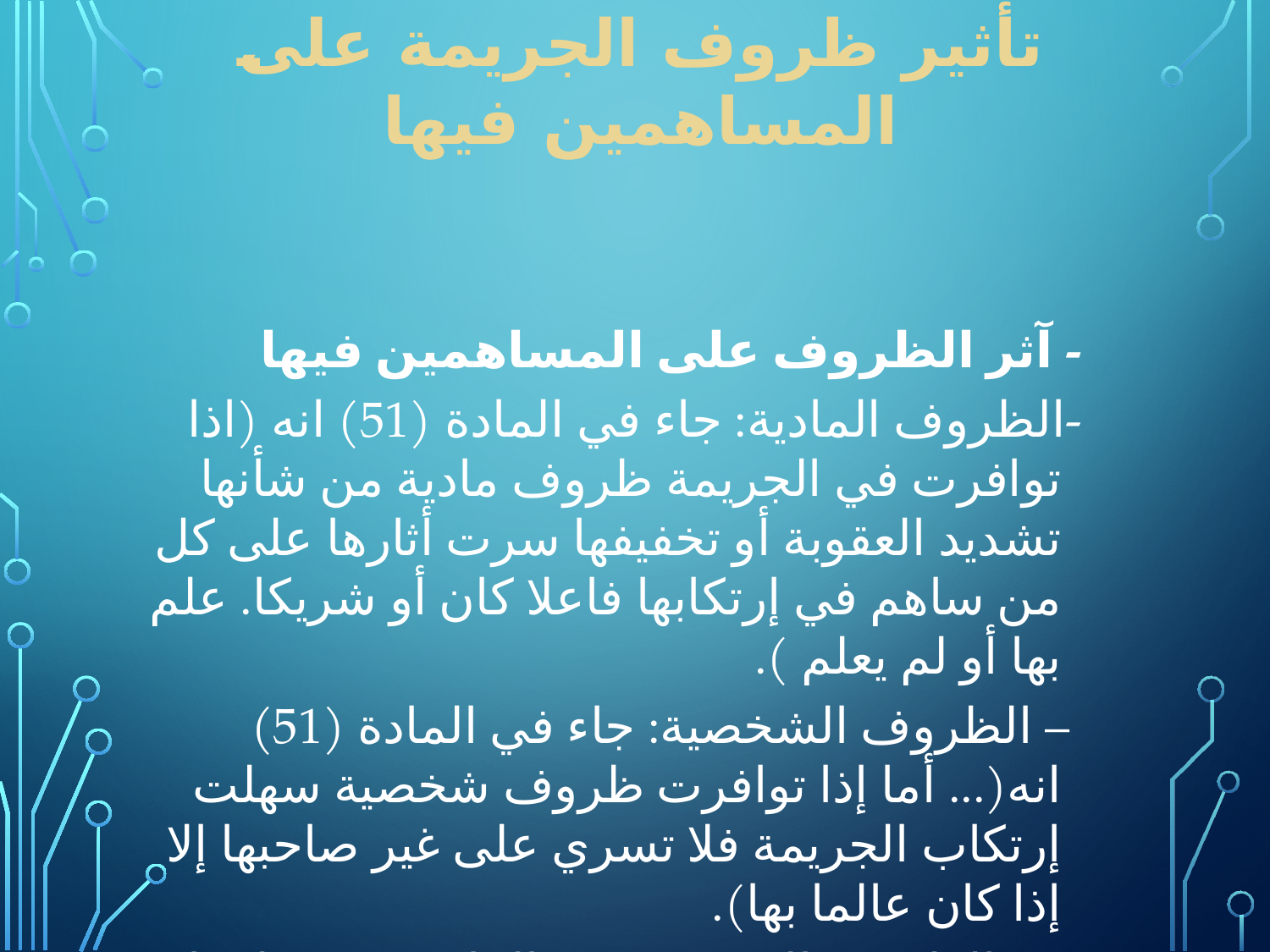

# تأثير ظروف الجريمة على المساهمين فيها
   - آثر الظروف على المساهمين فيها
   -الظروف المادية: جاء في المادة (51) انه (اذا توافرت في الجريمة ظروف مادية من شأنها تشديد العقوبة أو تخفيفها سرت أثارها على كل من ساهم في إرتكابها فاعلا كان أو شريكا. علم بها أو لم يعلم ).
    – الظروف الشخصية: جاء في المادة (51) انه(... أما إذا توافرت ظروف شخصية سهلت إرتكاب الجريمة فلا تسري على غير صاحبها إلا إذا كان عالما بها).
   - الظروف الاخرى: ونص المادة (51) على انه (... أما ما عدا ذلك من ظروف فلا يتعدى أثرها شخص من تعلقت به سواء كانت ظروفا مشددة أو مخففة) .